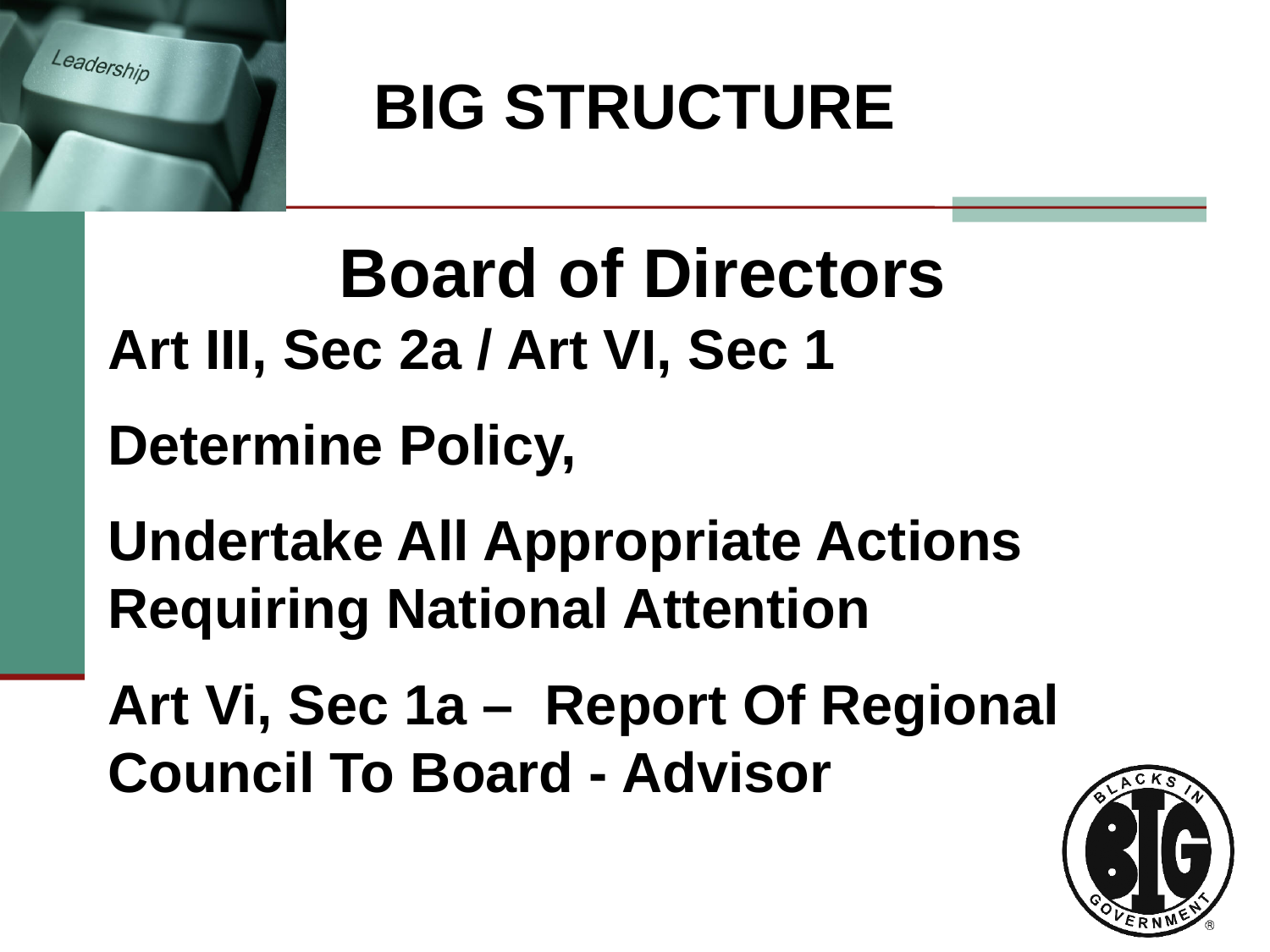

# BIG STRUCTURE
Board of Directors
Art III, Sec 2a / Art VI, Sec 1
Determine Policy,
Undertake All Appropriate Actions Requiring National Attention
Art Vi, Sec 1a –  Report Of Regional Council To Board - Advisor